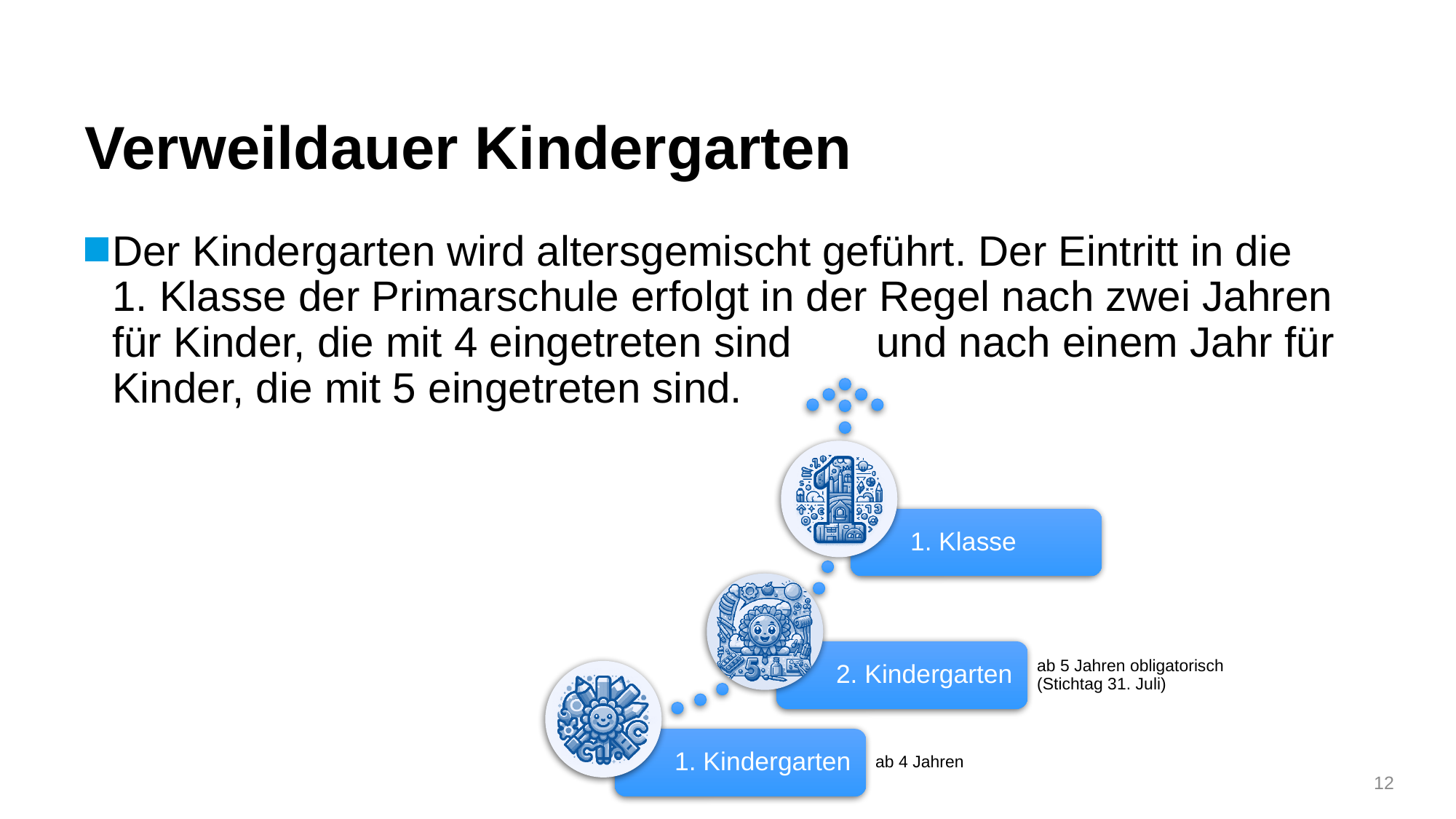

# Verweildauer Kindergarten
Der Kindergarten wird altersgemischt geführt. Der Eintritt in die
1. Klasse der Primarschule erfolgt in der Regel nach zwei Jahren für Kinder, die mit 4 eingetreten sind	und nach einem Jahr für Kinder, die mit 5 eingetreten sind.

1. Kindergarten
ab 4 Jahren
2. Kindergarten
ab 5 Jahren obligatorisch (Stichtag 31. Juli)
1. Klasse

Eintritt Kindergarten/Basisstufe
12